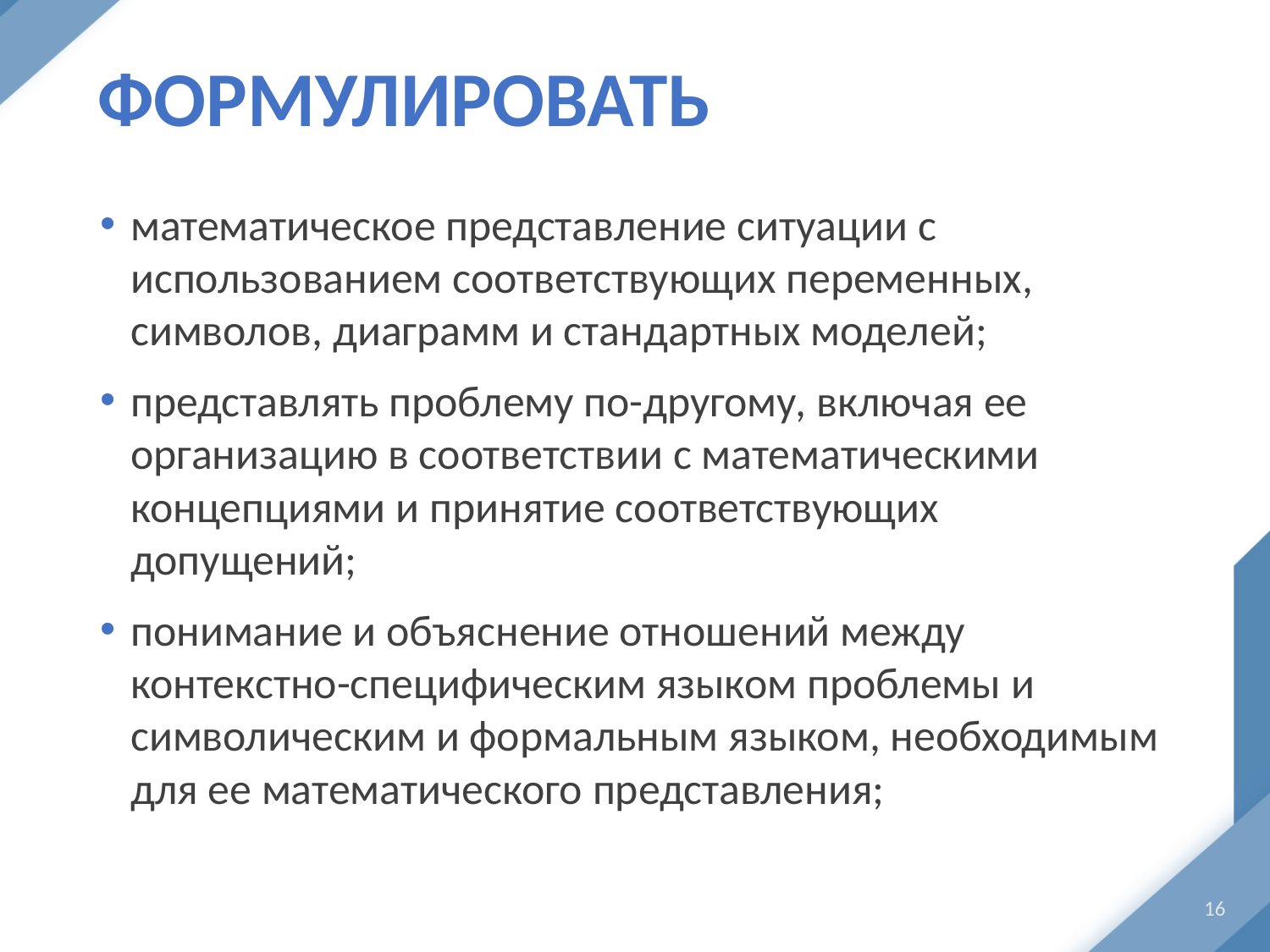

# Формулировать
математическое представление ситуации с использованием соответствующих переменных, символов, диаграмм и стандартных моделей;
представлять проблему по-другому, включая ее организацию в соответствии с математическими концепциями и принятие соответствующих допущений;
понимание и объяснение отношений между контекстно-специфическим языком проблемы и символическим и формальным языком, необходимым для ее математического представления;

16